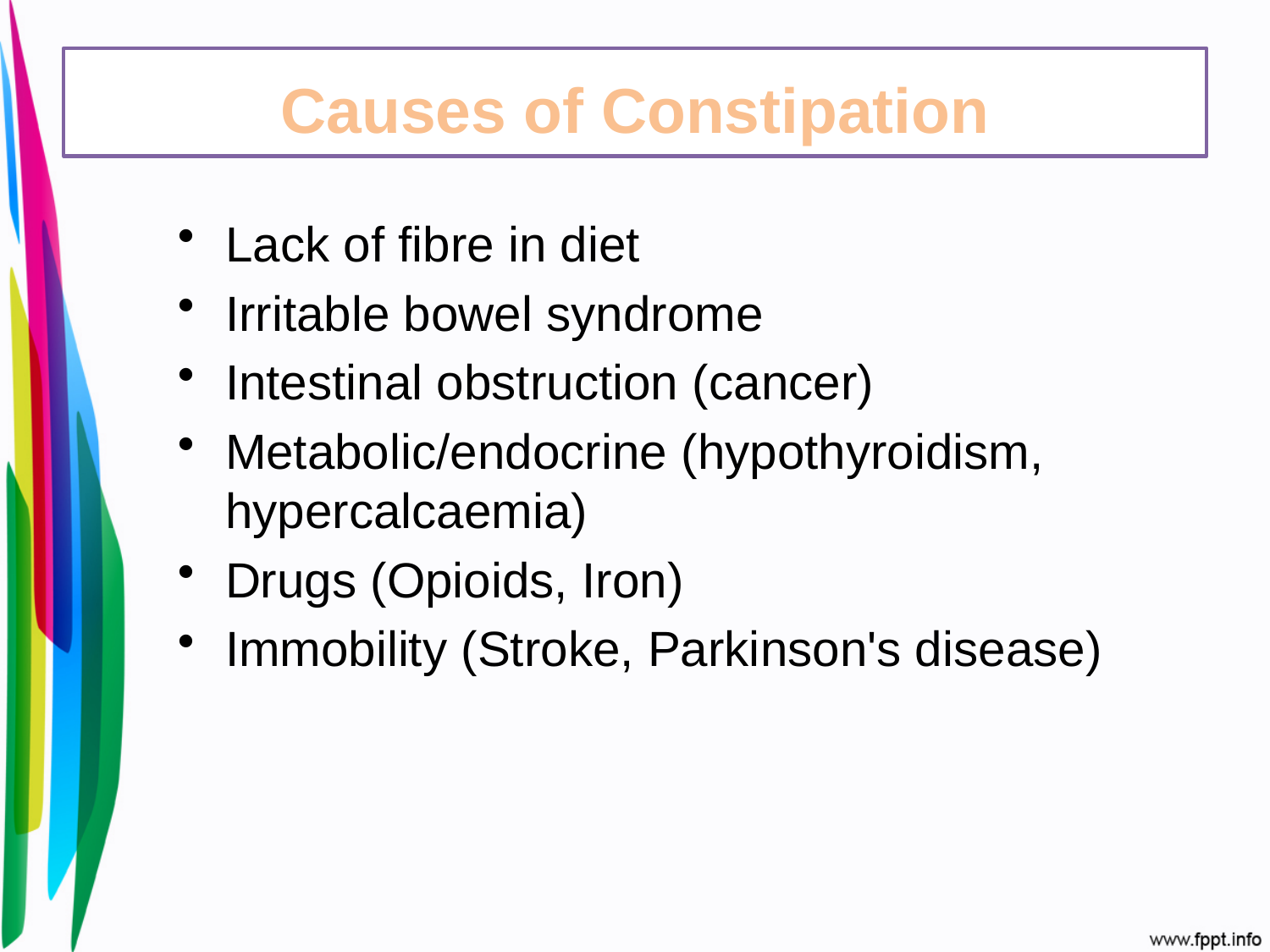

# Causes of Constipation
Lack of fibre in diet
Irritable bowel syndrome
Intestinal obstruction (cancer)
Metabolic/endocrine (hypothyroidism, hypercalcaemia)
Drugs (Opioids, Iron)
Immobility (Stroke, Parkinson's disease)